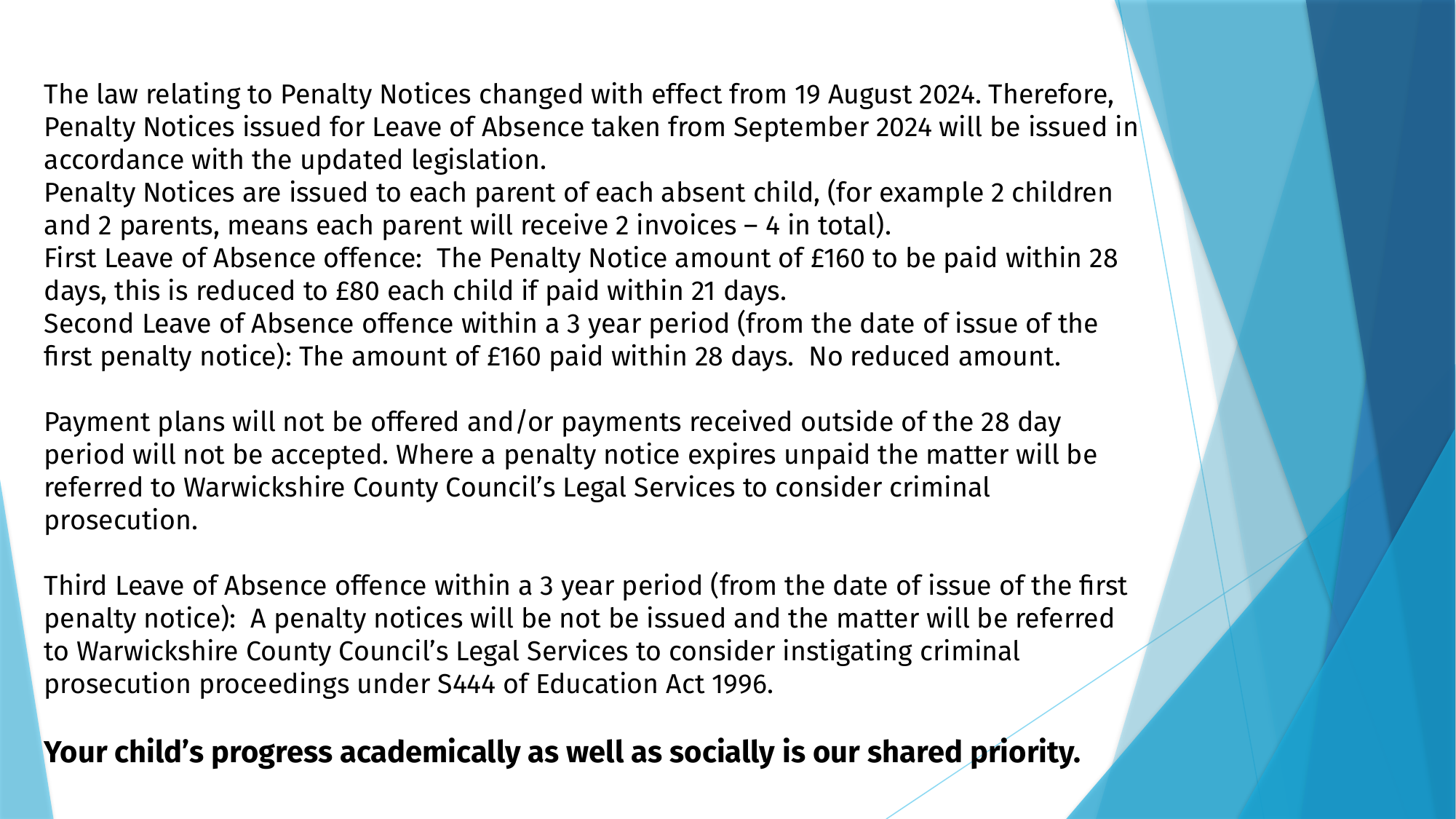

The law relating to Penalty Notices changed with effect from 19 August 2024. Therefore, Penalty Notices issued for Leave of Absence taken from September 2024 will be issued in accordance with the updated legislation.
Penalty Notices are issued to each parent of each absent child, (for example 2 children and 2 parents, means each parent will receive 2 invoices – 4 in total).
First Leave of Absence offence:  The Penalty Notice amount of £160 to be paid within 28 days, this is reduced to £80 each child if paid within 21 days.
Second Leave of Absence offence within a 3 year period (from the date of issue of the first penalty notice): The amount of £160 paid within 28 days.  No reduced amount.

Payment plans will not be offered and/or payments received outside of the 28 day period will not be accepted. Where a penalty notice expires unpaid the matter will be referred to Warwickshire County Council’s Legal Services to consider criminal prosecution.

Third Leave of Absence offence within a 3 year period (from the date of issue of the first penalty notice):  A penalty notices will be not be issued and the matter will be referred to Warwickshire County Council’s Legal Services to consider instigating criminal prosecution proceedings under S444 of Education Act 1996.

Your child’s progress academically as well as socially is our shared priority.